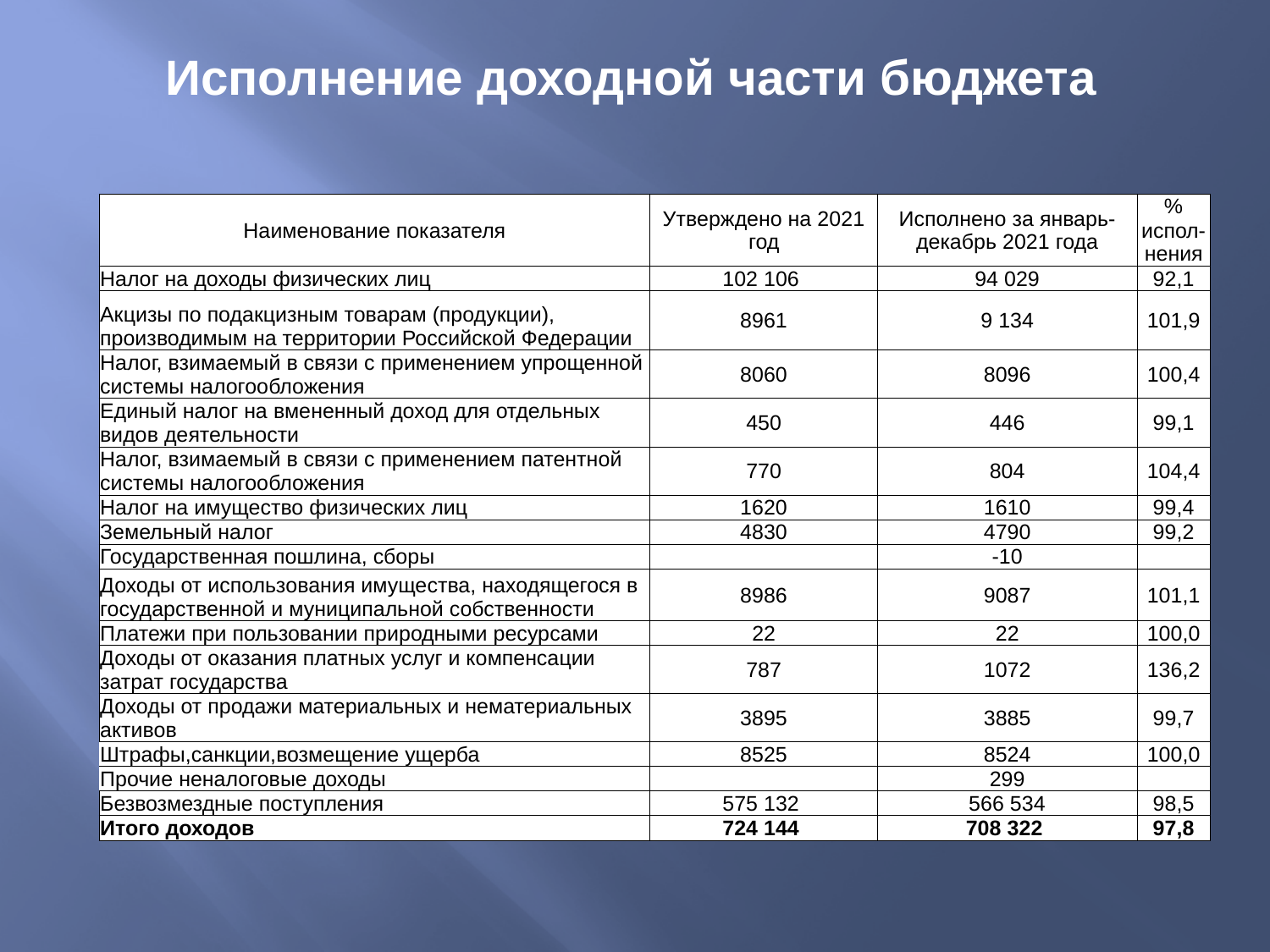

# Исполнение доходной части бюджета
| Наименование показателя | Утверждено на 2021 год | Исполнено за январь-декабрь 2021 года | % испол-нения |
| --- | --- | --- | --- |
| Налог на доходы физических лиц | 102 106 | 94 029 | 92,1 |
| Акцизы по подакцизным товарам (продукции), производимым на территории Российской Федерации | 8961 | 9 134 | 101,9 |
| Налог, взимаемый в связи с применением упрощенной системы налогообложения | 8060 | 8096 | 100,4 |
| Единый налог на вмененный доход для отдельных видов деятельности | 450 | 446 | 99,1 |
| Налог, взимаемый в связи с применением патентной системы налогообложения | 770 | 804 | 104,4 |
| Налог на имущество физических лиц | 1620 | 1610 | 99,4 |
| Земельный налог | 4830 | 4790 | 99,2 |
| Государственная пошлина, сборы |  | -10 |  |
| Доходы от использования имущества, находящегося в государственной и муниципальной собственности | 8986 | 9087 | 101,1 |
| Платежи при пользовании природными ресурсами | 22 | 22 | 100,0 |
| Доходы от оказания платных услуг и компенсации затрат государства | 787 | 1072 | 136,2 |
| Доходы от продажи материальных и нематериальных активов | 3895 | 3885 | 99,7 |
| Штрафы,санкции,возмещение ущерба | 8525 | 8524 | 100,0 |
| Прочие неналоговые доходы |  | 299 |  |
| Безвозмездные поступления | 575 132 | 566 534 | 98,5 |
| Итого доходов | 724 144 | 708 322 | 97,8 |